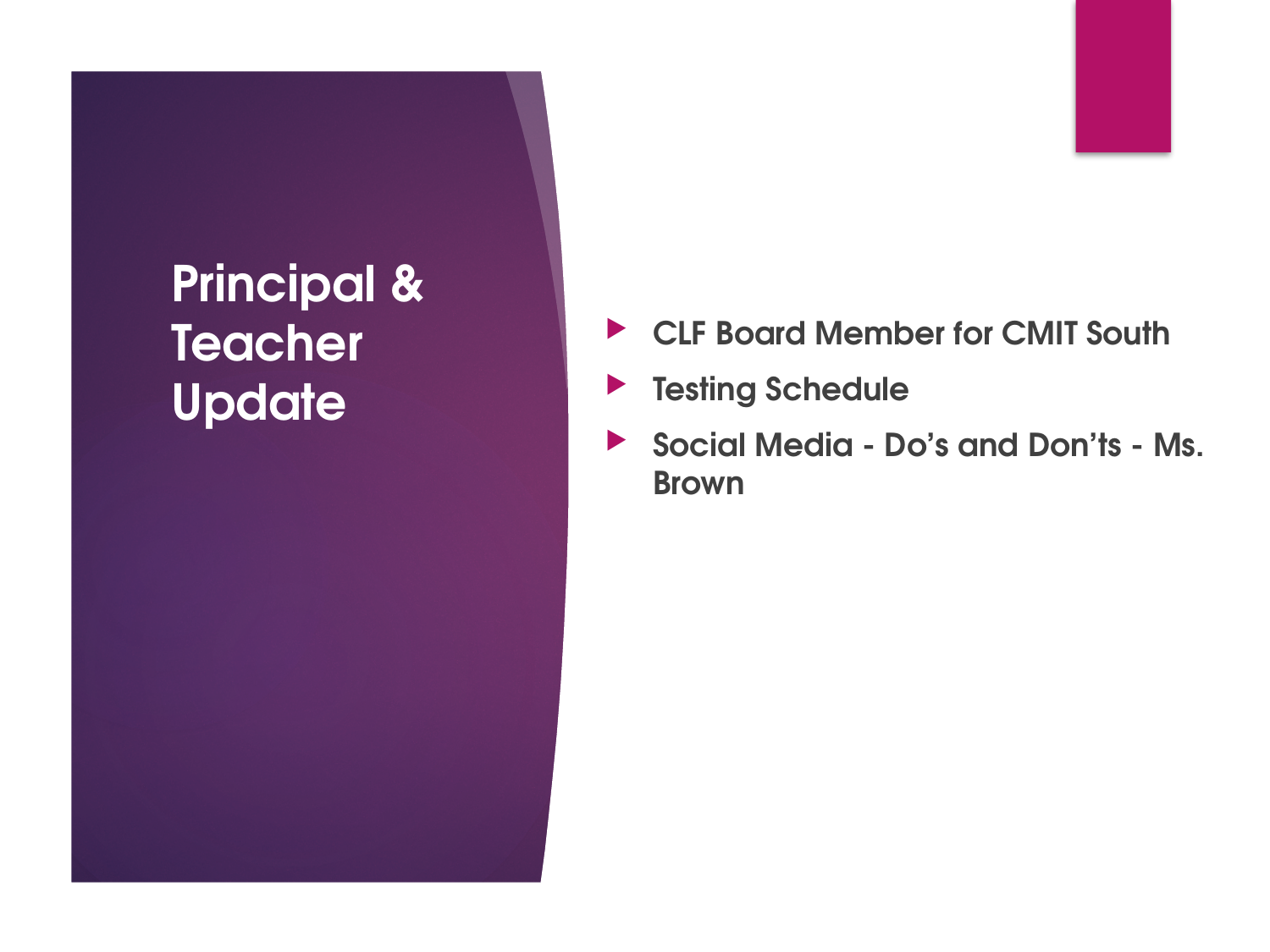

# Principal & Teacher Update
CLF Board Member for CMIT South
Testing Schedule
Social Media - Do’s and Don’ts - Ms. Brown